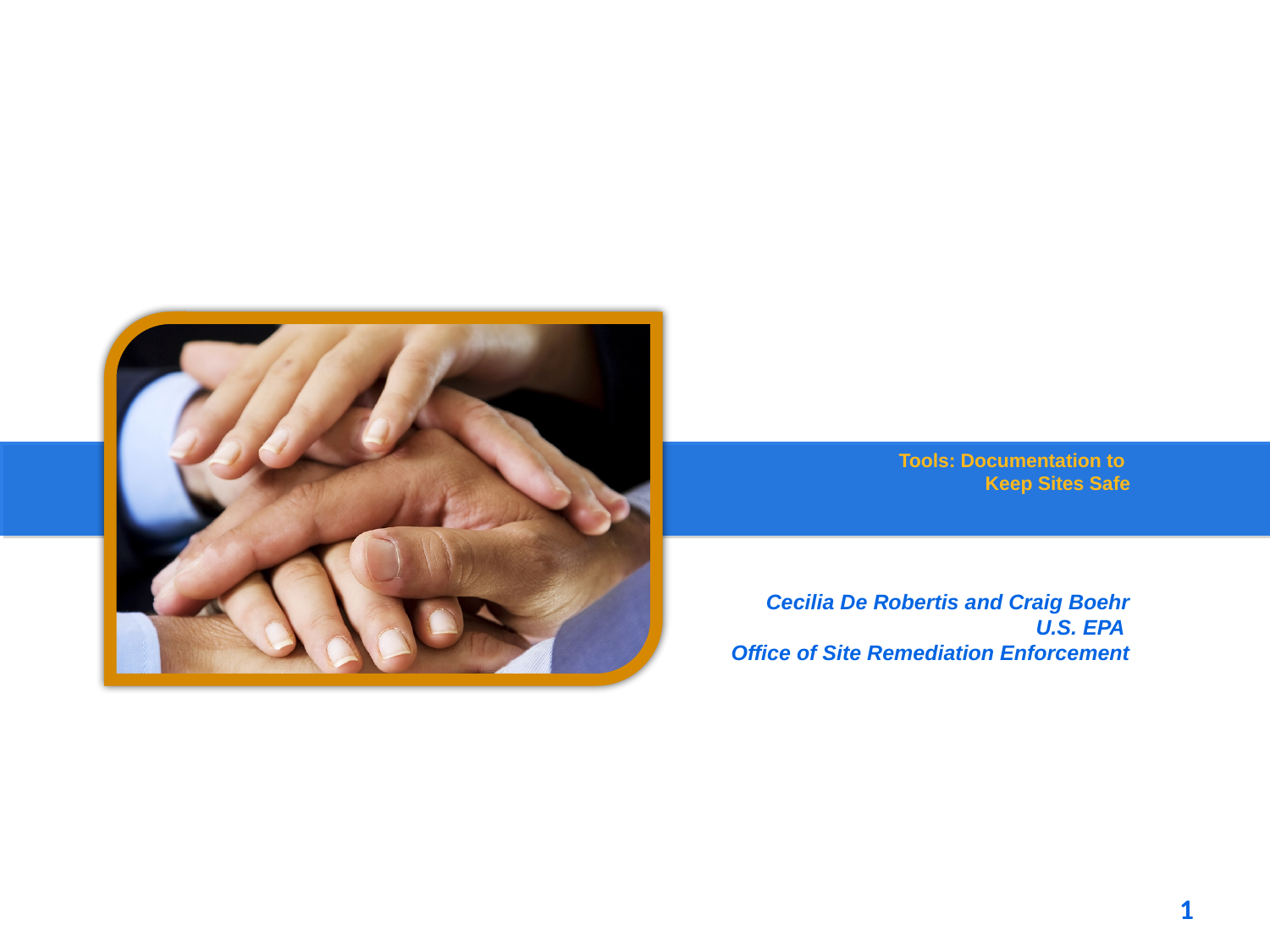

# Tools: Documentation to Keep Sites Safe
Cecilia De Robertis and Craig Boehr
U.S. EPA
Office of Site Remediation Enforcement
1